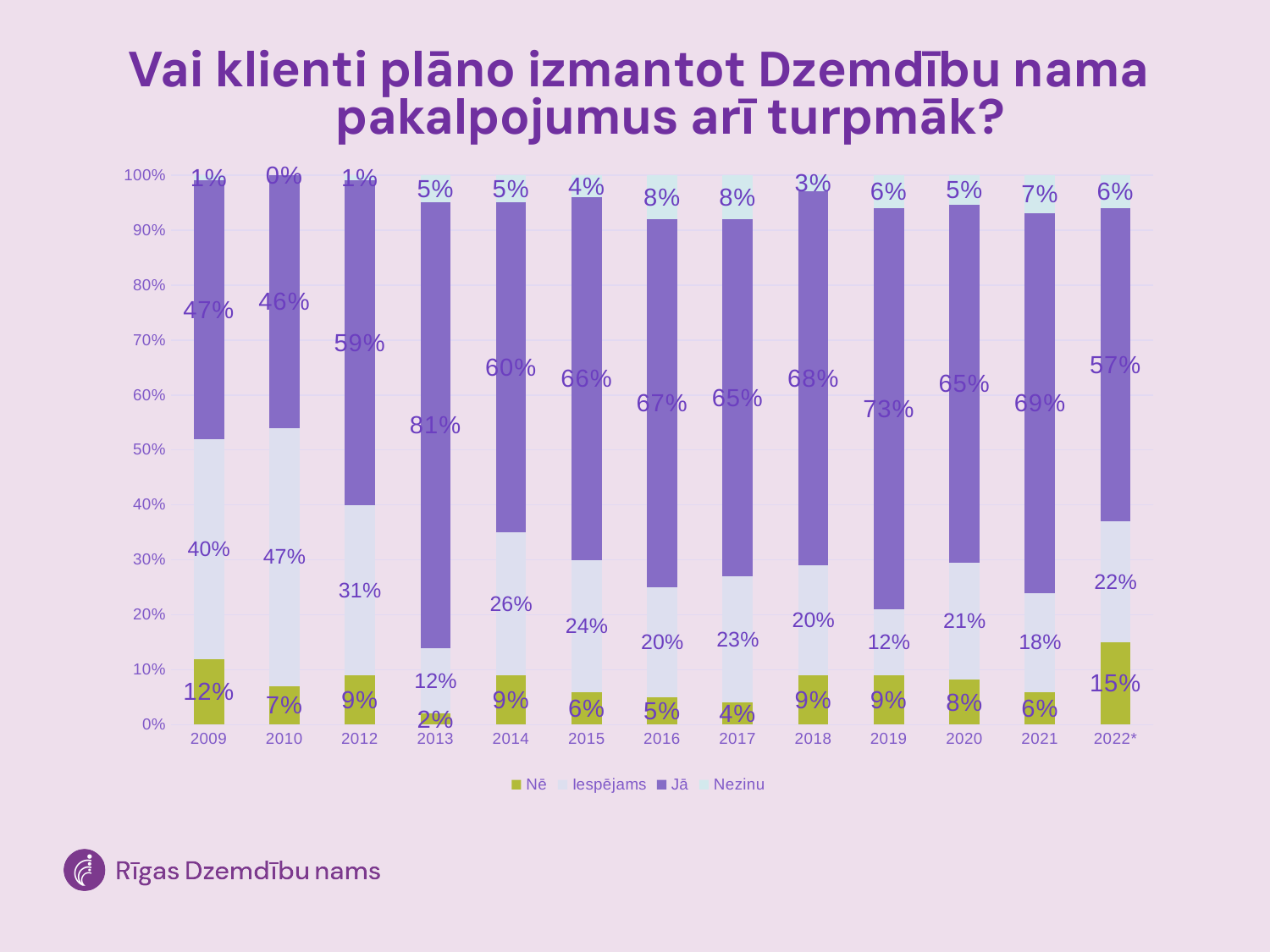

# Vai klienti plāno izmantot Dzemdību nama pakalpojumus arī turpmāk?

### Chart

| Category | Nē | Iespējams | Jā | Nezinu |
|---|---|---|---|---|
| 2009 | 0.12 | 0.4 | 0.47 | 0.01 |
| 2010 | 0.07 | 0.47 | 0.46 | 0.0 |
| 2012 | 0.09 | 0.31 | 0.59 | 0.01 |
| 2013 | 0.02 | 0.12 | 0.81 | 0.05 |
| 2014 | 0.09 | 0.26 | 0.6 | 0.05 |
| 2015 | 0.06 | 0.24 | 0.66 | 0.04 |
| 2016 | 0.05 | 0.2 | 0.67 | 0.08 |
| 2017 | 0.04 | 0.23 | 0.65 | 0.08 |
| 2018 | 0.09 | 0.2 | 0.68 | 0.03 |
| 2019 | 0.09 | 0.12 | 0.73 | 0.06 |
| 2020 | 0.0821256038647343 | 0.21256038647342995 | 0.6521739130434783 | 0.05314009661835749 |
| 2021 | 0.06 | 0.18 | 0.69 | 0.07 |
| 2022* | 0.15 | 0.22 | 0.57 | 0.06 |